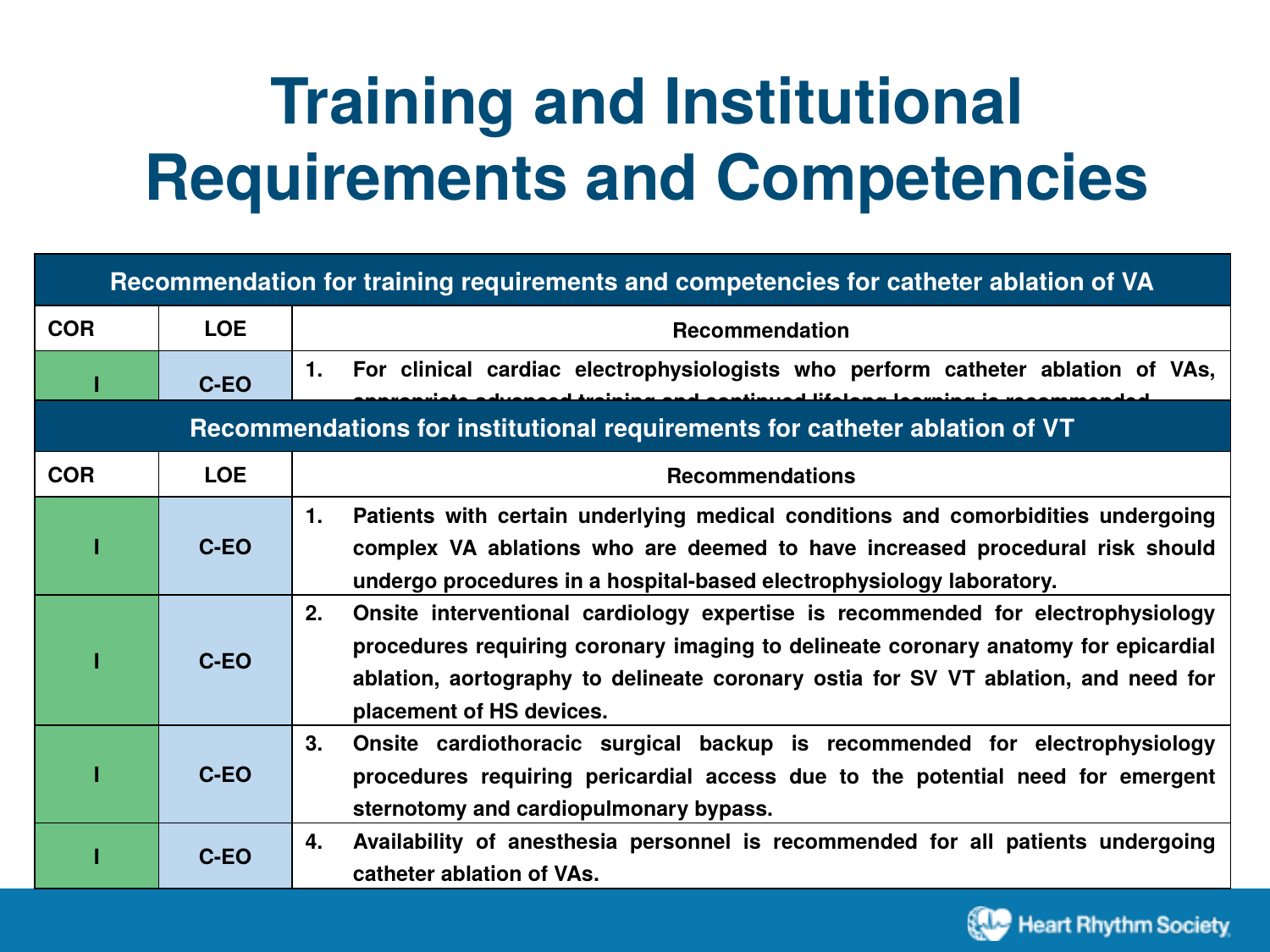

Training and Institutional Requirements and Competencies
| Recommendation for training requirements and competencies for catheter ablation of VA |  |  |
| --- | --- | --- |
| COR | LOE | Recommendation |
| I | C-EO | For clinical cardiac electrophysiologists who perform catheter ablation of VAs, appropriate advanced training and continued lifelong learning is recommended. |
| Recommendations for institutional requirements for catheter ablation of VT |  |  |
| --- | --- | --- |
| COR | LOE | Recommendations |
| I | C-EO | Patients with certain underlying medical conditions and comorbidities undergoing complex VA ablations who are deemed to have increased procedural risk should undergo procedures in a hospital-based electrophysiology laboratory. |
| I | C-EO | Onsite interventional cardiology expertise is recommended for electrophysiology procedures requiring coronary imaging to delineate coronary anatomy for epicardial ablation, aortography to delineate coronary ostia for SV VT ablation, and need for placement of HS devices. |
| I | C-EO | Onsite cardiothoracic surgical backup is recommended for electrophysiology procedures requiring pericardial access due to the potential need for emergent sternotomy and cardiopulmonary bypass. |
| I | C-EO | Availability of anesthesia personnel is recommended for all patients undergoing catheter ablation of VAs. |